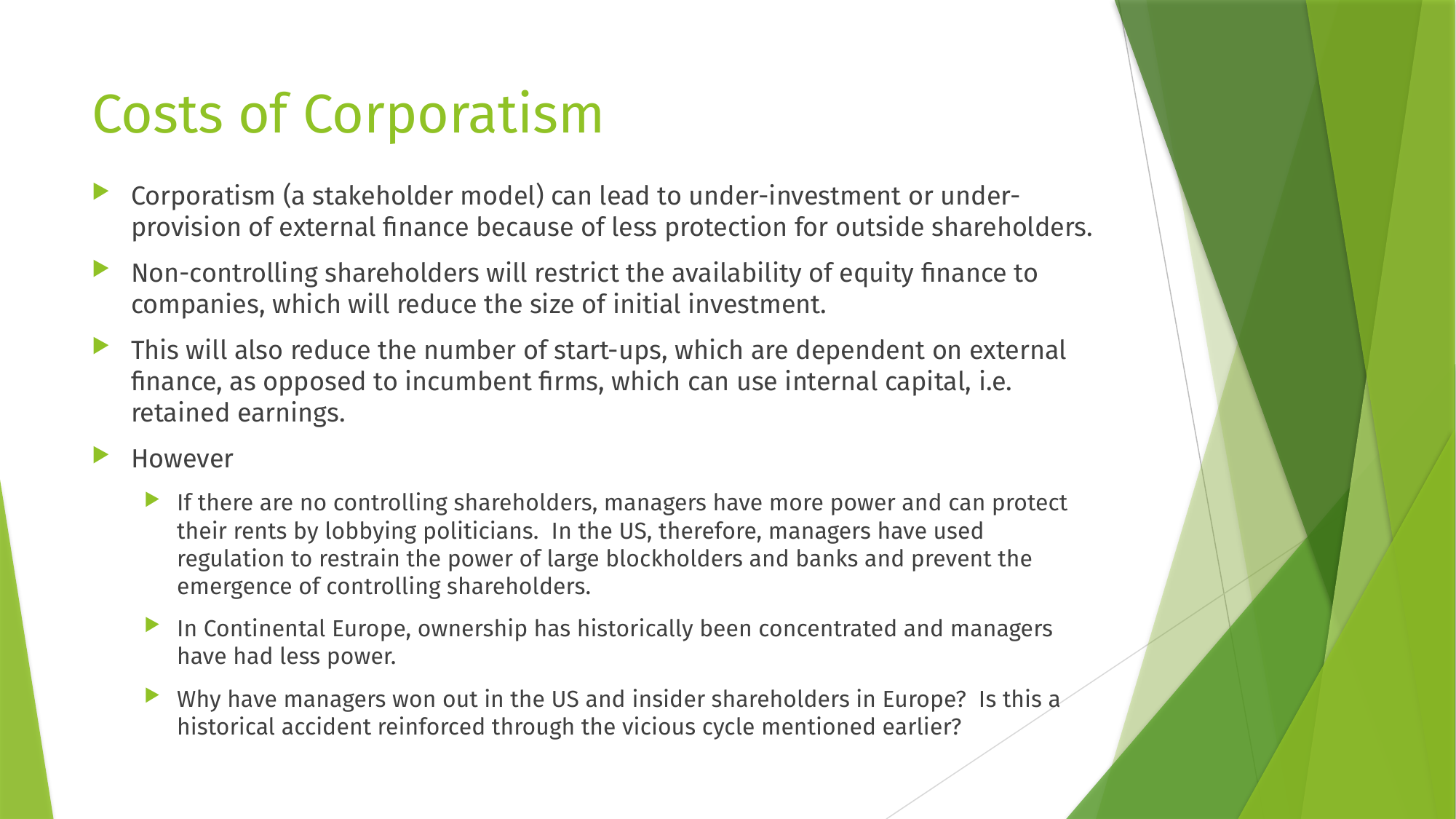

# Costs of Corporatism
Corporatism (a stakeholder model) can lead to under-investment or under-provision of external finance because of less protection for outside shareholders.
Non-controlling shareholders will restrict the availability of equity finance to companies, which will reduce the size of initial investment.
This will also reduce the number of start-ups, which are dependent on external finance, as opposed to incumbent firms, which can use internal capital, i.e. retained earnings.
However
If there are no controlling shareholders, managers have more power and can protect their rents by lobbying politicians.  In the US, therefore, managers have used regulation to restrain the power of large blockholders and banks and prevent the emergence of controlling shareholders.
In Continental Europe, ownership has historically been concentrated and managers have had less power.
Why have managers won out in the US and insider shareholders in Europe?  Is this a historical accident reinforced through the vicious cycle mentioned earlier?